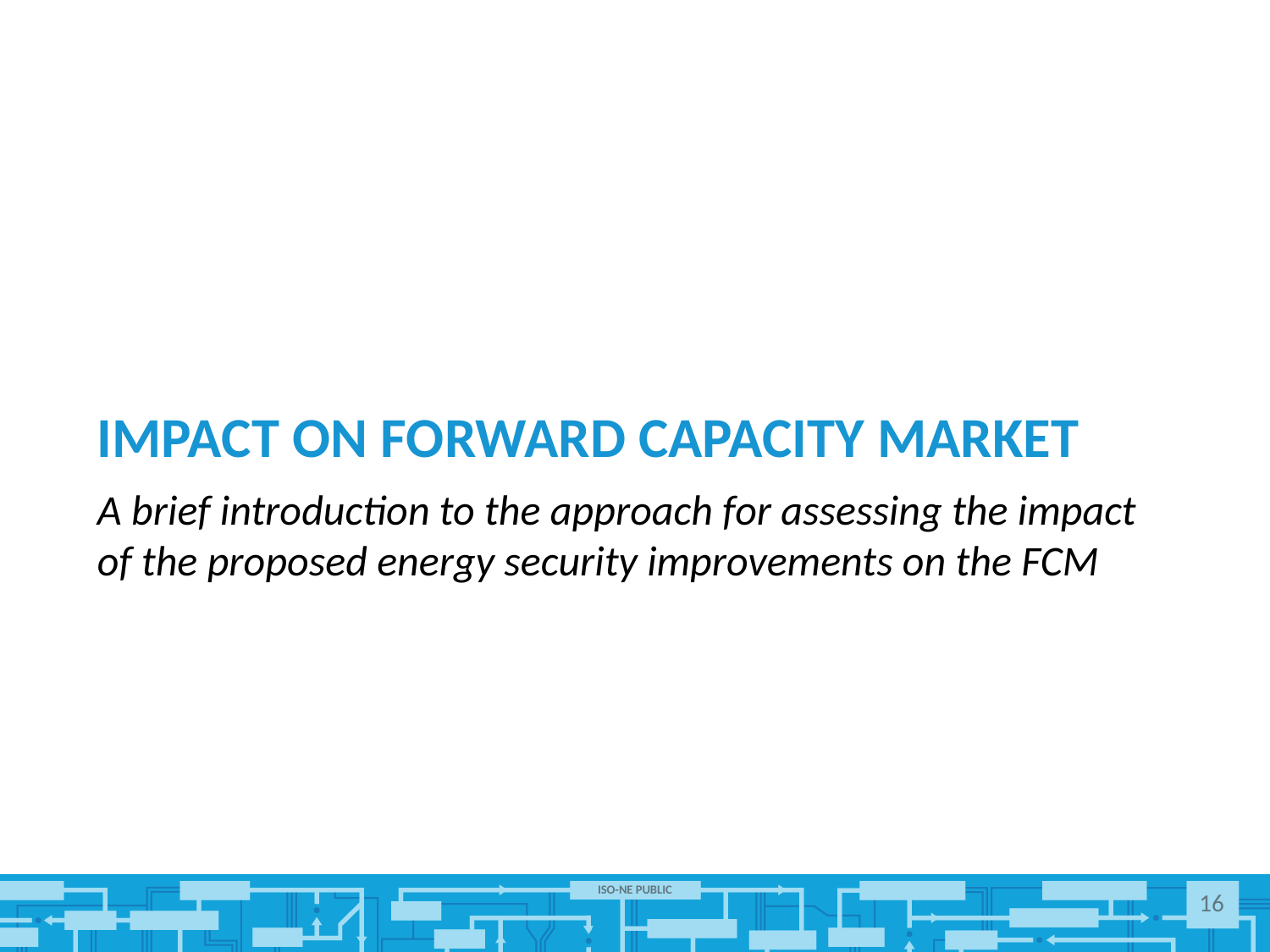

# Impact on forward capacity market
A brief introduction to the approach for assessing the impact of the proposed energy security improvements on the FCM
16